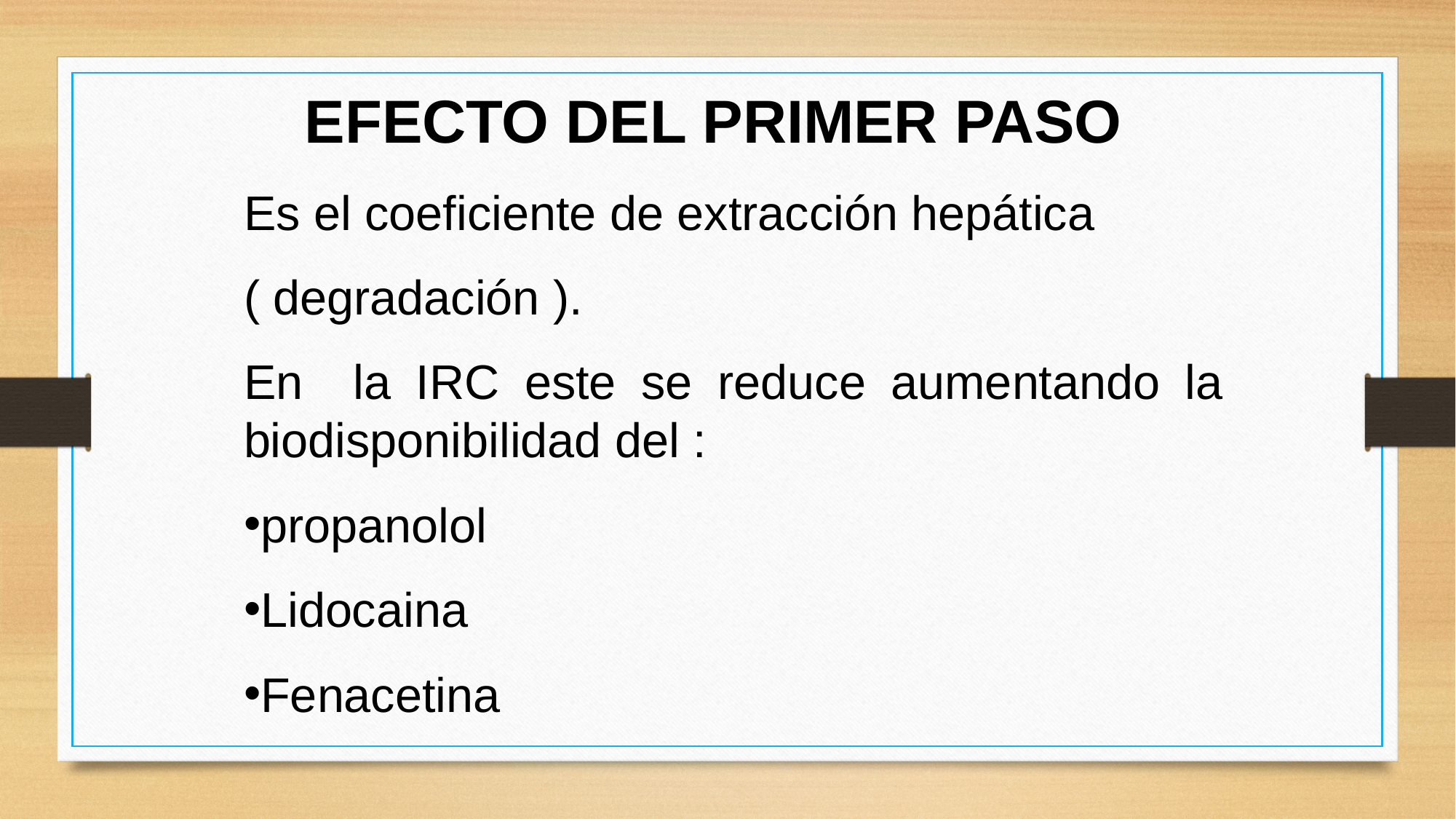

EFECTO DEL PRIMER PASO
Es el coeficiente de extracción hepática
( degradación ).
En  la IRC este se reduce aumentando la biodisponibilidad del :
propanolol
Lidocaina
Fenacetina